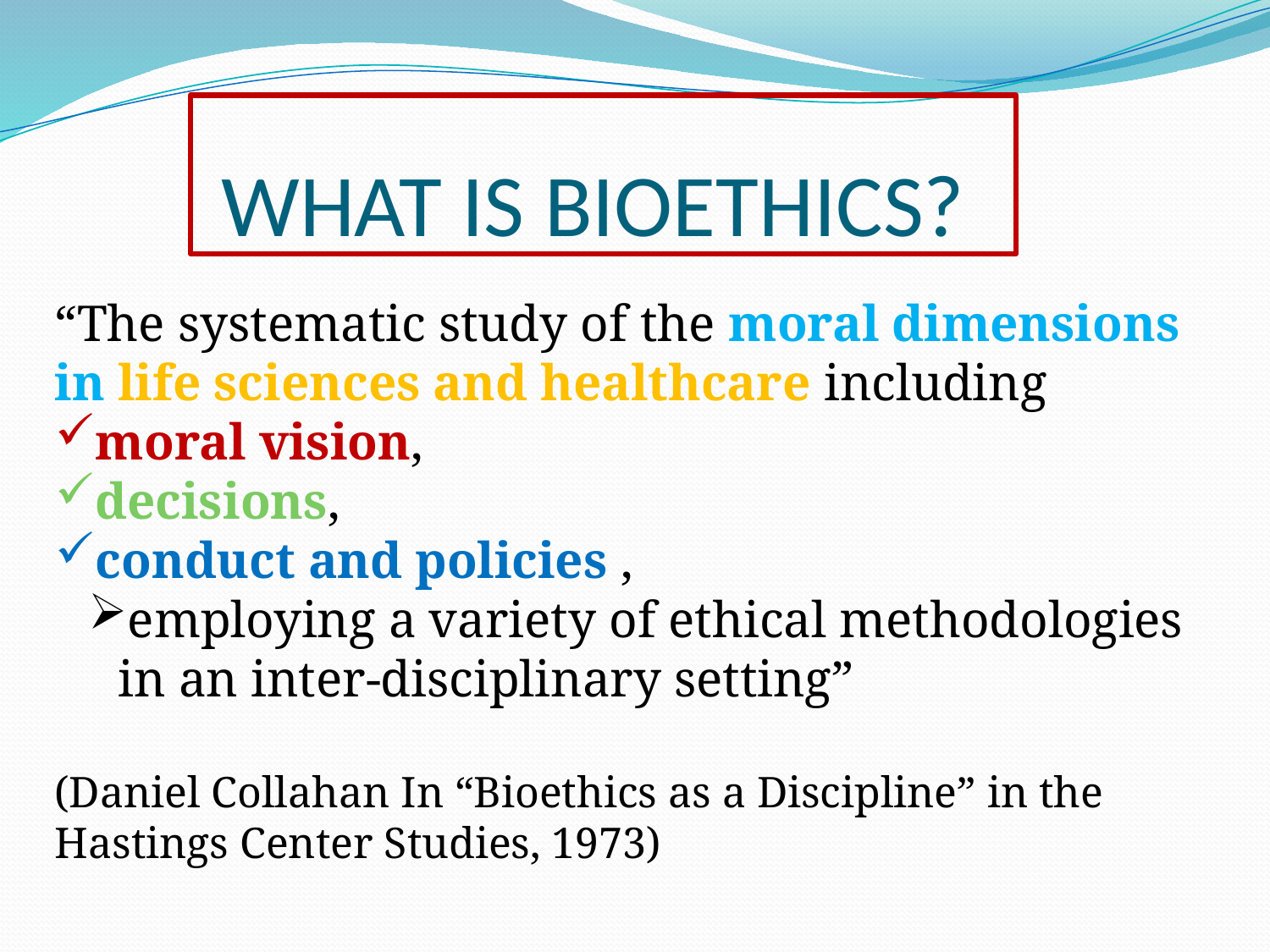

# WHAT IS BIOETHICS?
“The systematic study of the moral dimensions  in life sciences and healthcare including
moral vision,
decisions,
conduct and policies ,
employing a variety of ethical methodologies in an inter-disciplinary setting”

(Daniel Collahan In “Bioethics as a Discipline” in the Hastings Center Studies, 1973)